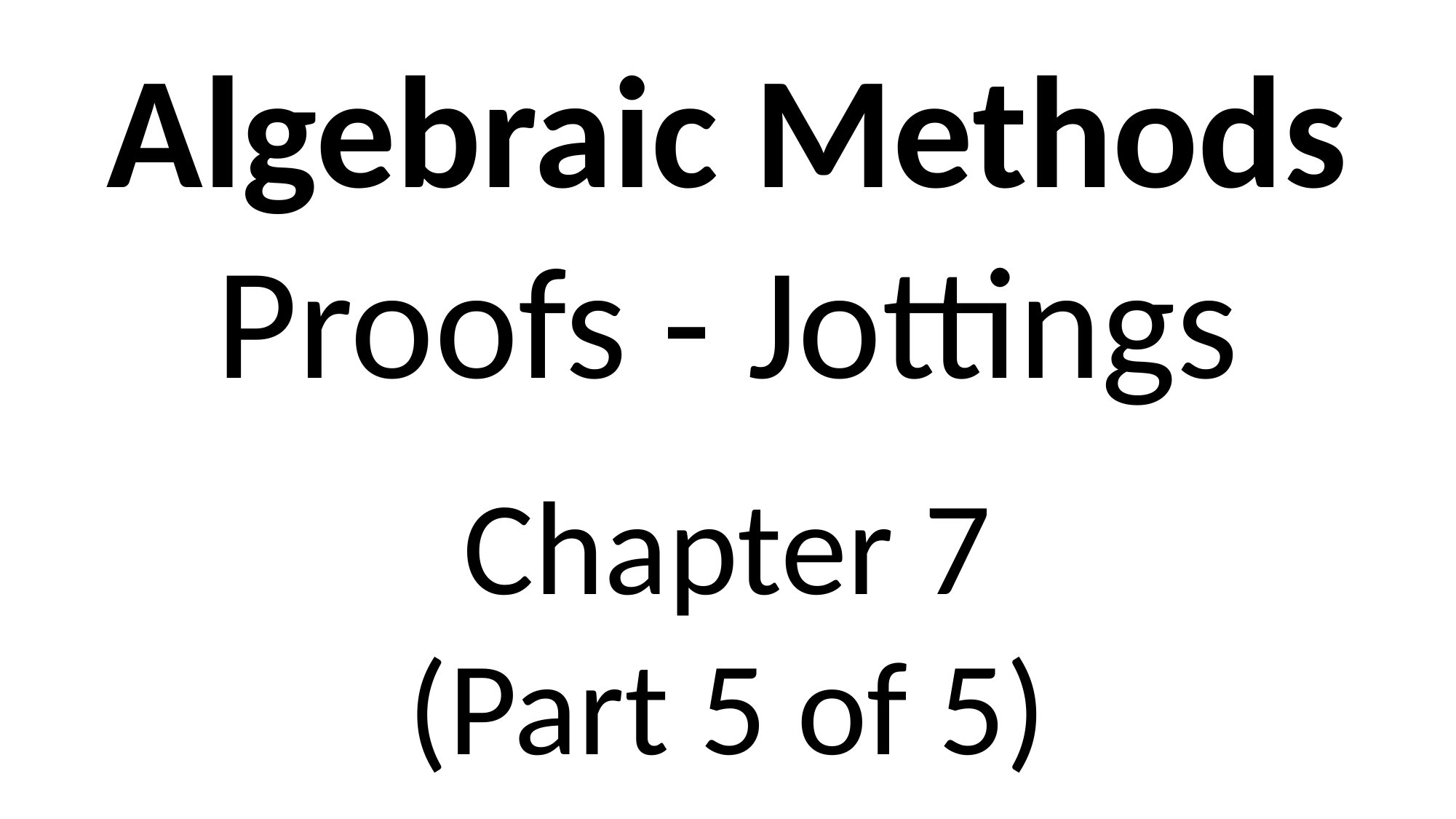

Algebraic Methods
Proofs - Jottings

Chapter 7
(Part 5 of 5)